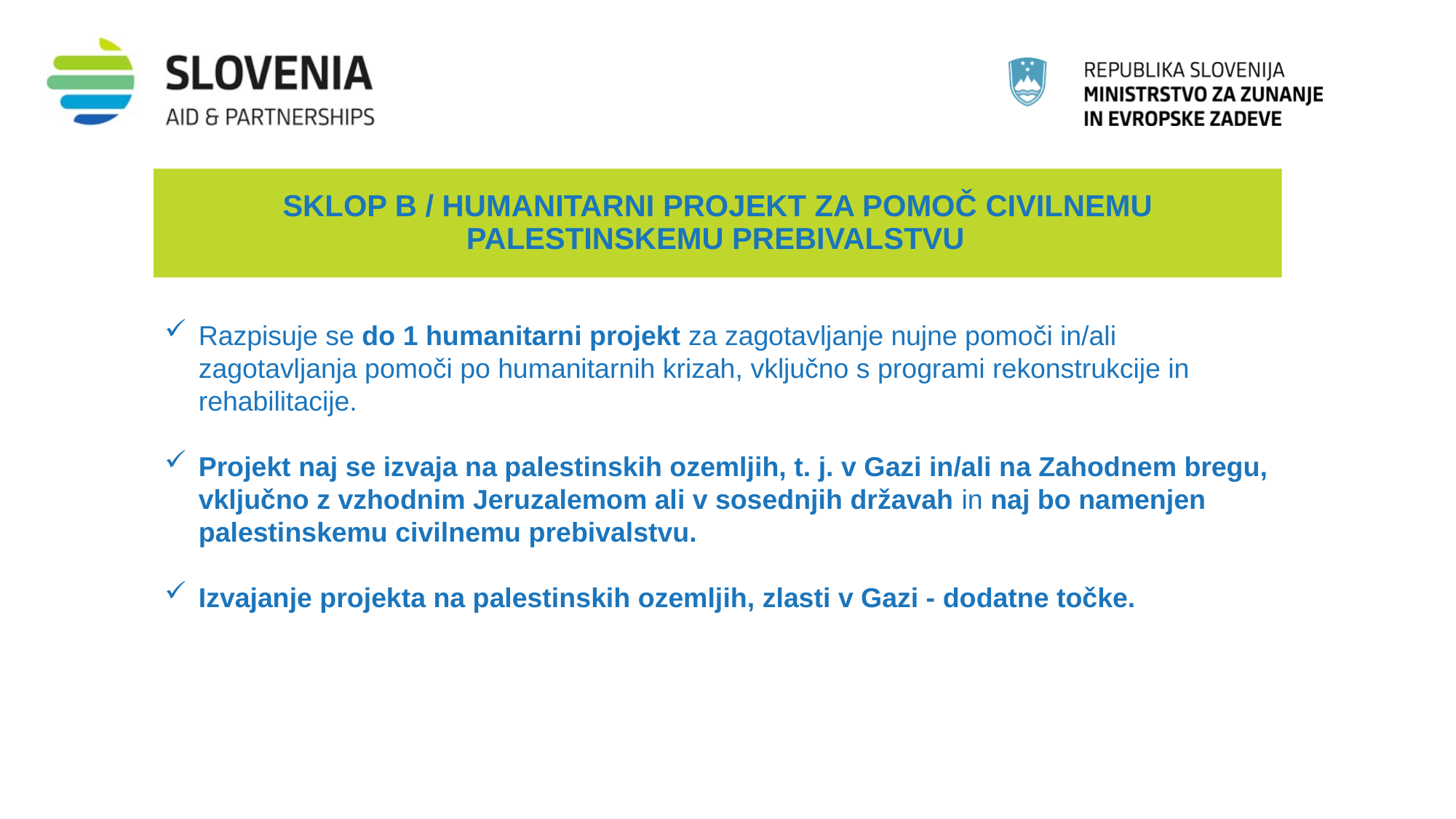

SKLOP B / HUMANITARNI PROJEKT ZA POMOČ CIVILNEMU PALESTINSKEMU PREBIVALSTVU

Razpisuje se do 1 humanitarni projekt za zagotavljanje nujne pomoči in/ali zagotavljanja pomoči po humanitarnih krizah, vključno s programi rekonstrukcije in rehabilitacije.

Projekt naj se izvaja na palestinskih ozemljih, t. j. v Gazi in/ali na Zahodnem bregu, vključno z vzhodnim Jeruzalemom ali v sosednjih državah in naj bo namenjen palestinskemu civilnemu prebivalstvu.

Izvajanje projekta na palestinskih ozemljih, zlasti v Gazi - dodatne točke.